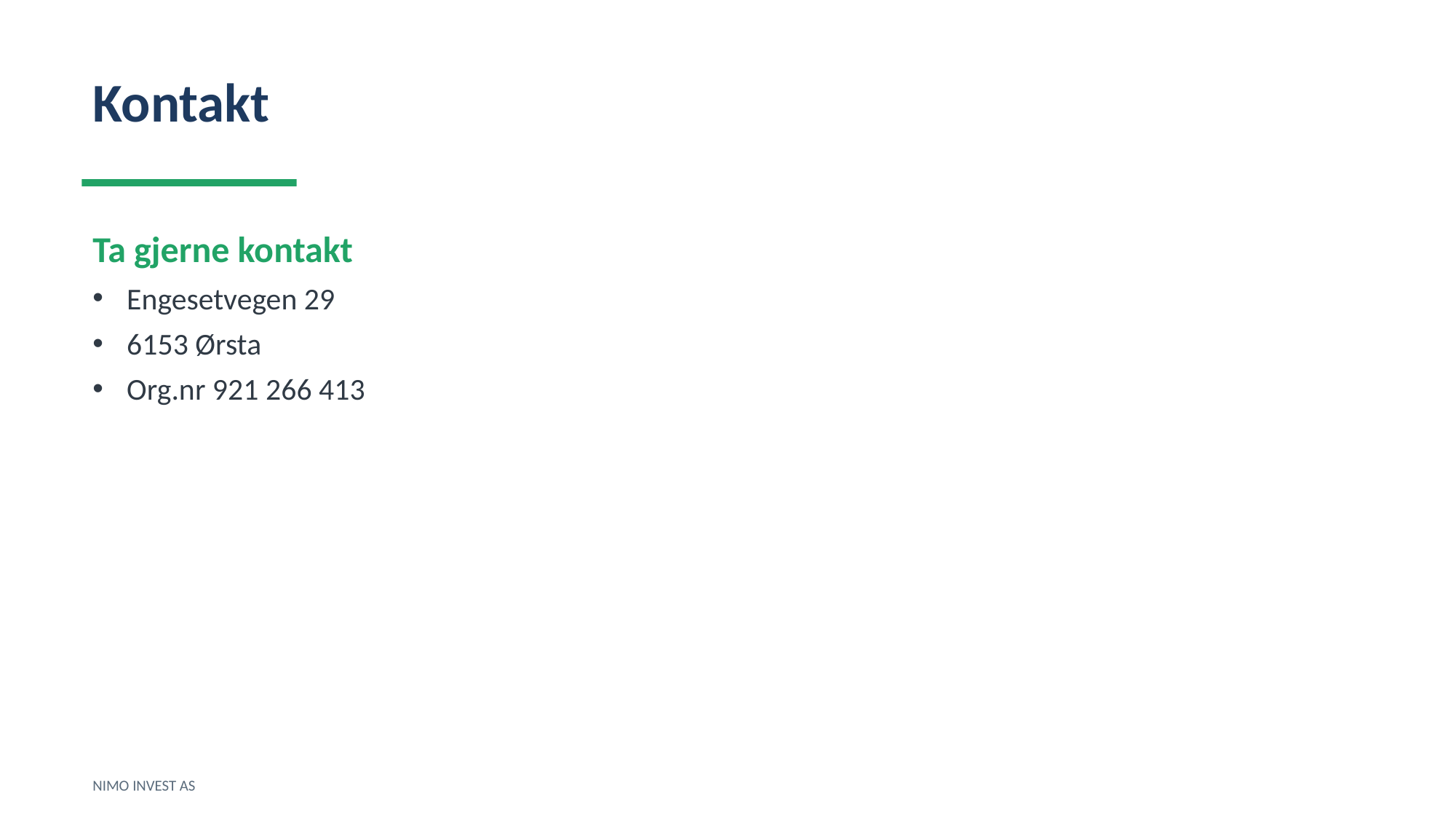

Kontakt

Ta gjerne kontakt
Engesetvegen 29
6153 Ørsta
Org.nr 921 266 413
NIMO INVEST AS